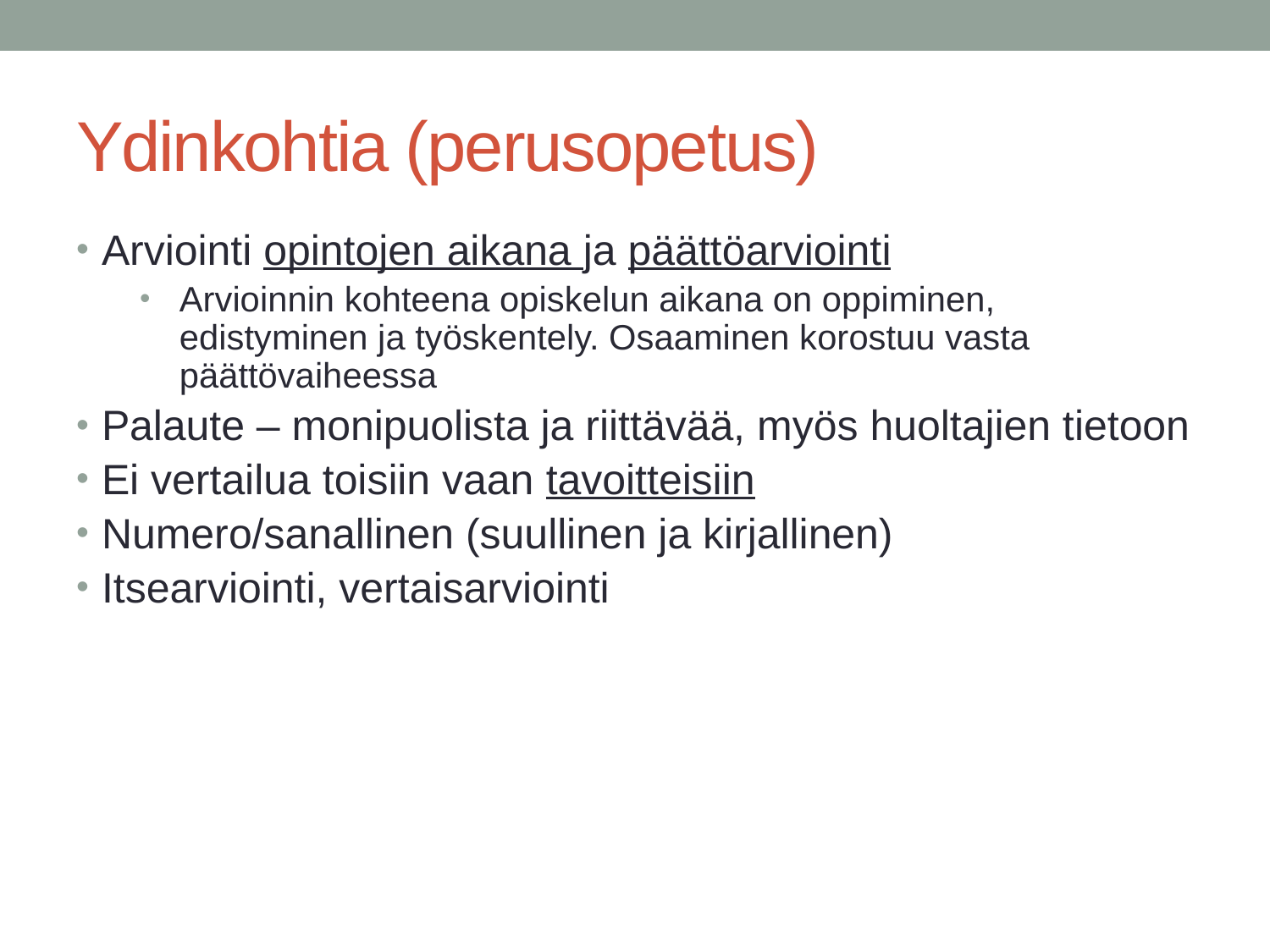

# Ydinkohtia (perusopetus)
Arviointi opintojen aikana ja päättöarviointi
Arvioinnin kohteena opiskelun aikana on oppiminen, edistyminen ja työskentely. Osaaminen korostuu vasta päättövaiheessa
Palaute – monipuolista ja riittävää, myös huoltajien tietoon
Ei vertailua toisiin vaan tavoitteisiin
Numero/sanallinen (suullinen ja kirjallinen)
Itsearviointi, vertaisarviointi